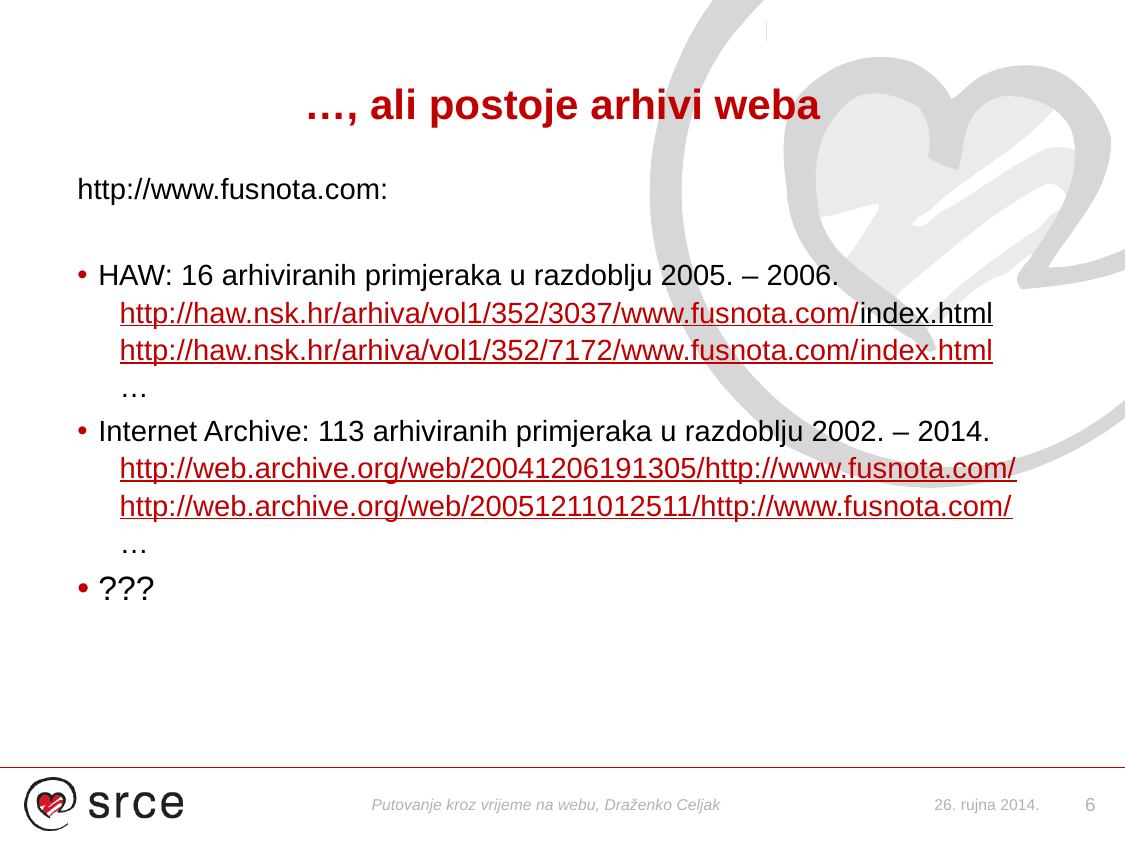

# …, ali postoje arhivi weba
http://www.fusnota.com:

HAW: 16 arhiviranih primjeraka u razdoblju 2005. – 2006.
http://haw.nsk.hr/arhiva/vol1/352/3037/www.fusnota.com/index.html
http://haw.nsk.hr/arhiva/vol1/352/7172/www.fusnota.com/index.html
…
Internet Archive: 113 arhiviranih primjeraka u razdoblju 2002. – 2014.
http://web.archive.org/web/20041206191305/http://www.fusnota.com/
http://web.archive.org/web/20051211012511/http://www.fusnota.com/
…
???

Putovanje kroz vrijeme na webu, Draženko Celjak
26. rujna 2014.
6